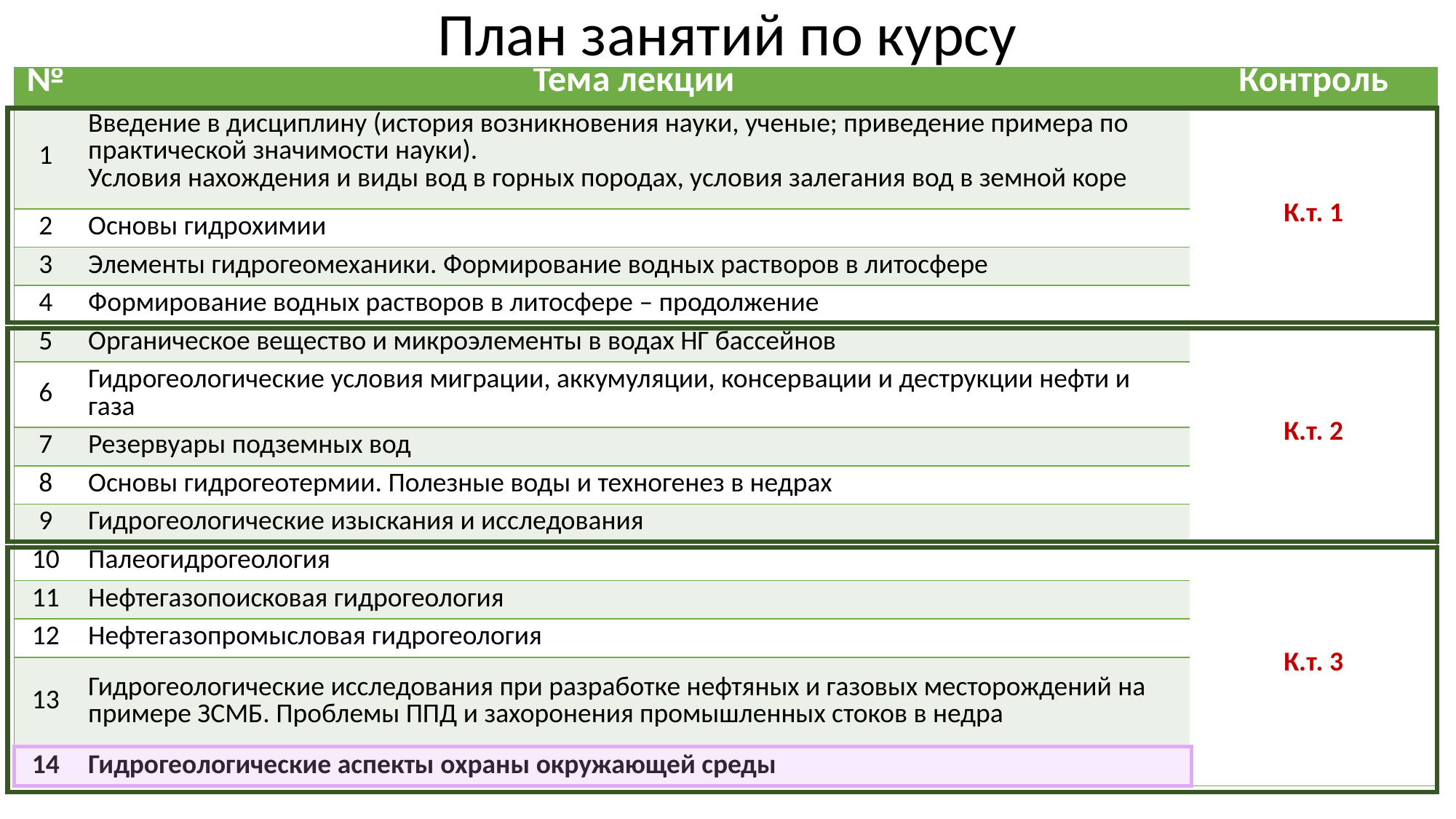

План занятий по курсу
| № | Тема лекции | Контроль |
| --- | --- | --- |
| 1 | Введение в дисциплину (история возникновения науки, ученые; приведение примера по практической значимости науки). Условия нахождения и виды вод в горных породах, условия залегания вод в земной коре | К.т. 1 |
| 2 | Основы гидрохимии |  |
| 3 | Элементы гидрогеомеханики. Формирование водных растворов в литосфере |  |
| 4 | Формирование водных растворов в литосфере – продолжение |  |
| 5 | Органическое вещество и микроэлементы в водах НГ бассейнов | К.т. 2 |
| 6 | Гидрогеологические условия миграции, аккумуляции, консервации и деструкции нефти и газа |  |
| 7 | Резервуары подземных вод |  |
| 8 | Основы гидрогеотермии. Полезные воды и техногенез в недрах |  |
| 9 | Гидрогеологические изыскания и исследования |  |
| 10 | Палеогидрогеология | К.т. 3 |
| 11 | Нефтегазопоисковая гидрогеология |  |
| 12 | Нефтегазопромысловая гидрогеология |  |
| 13 | Гидрогеологические исследования при разработке нефтяных и газовых месторождений на примере ЗСМБ. Проблемы ППД и захоронения промышленных стоков в недра |  |
| 14 | Гидрогеологические аспекты охраны окружающей среды |  |